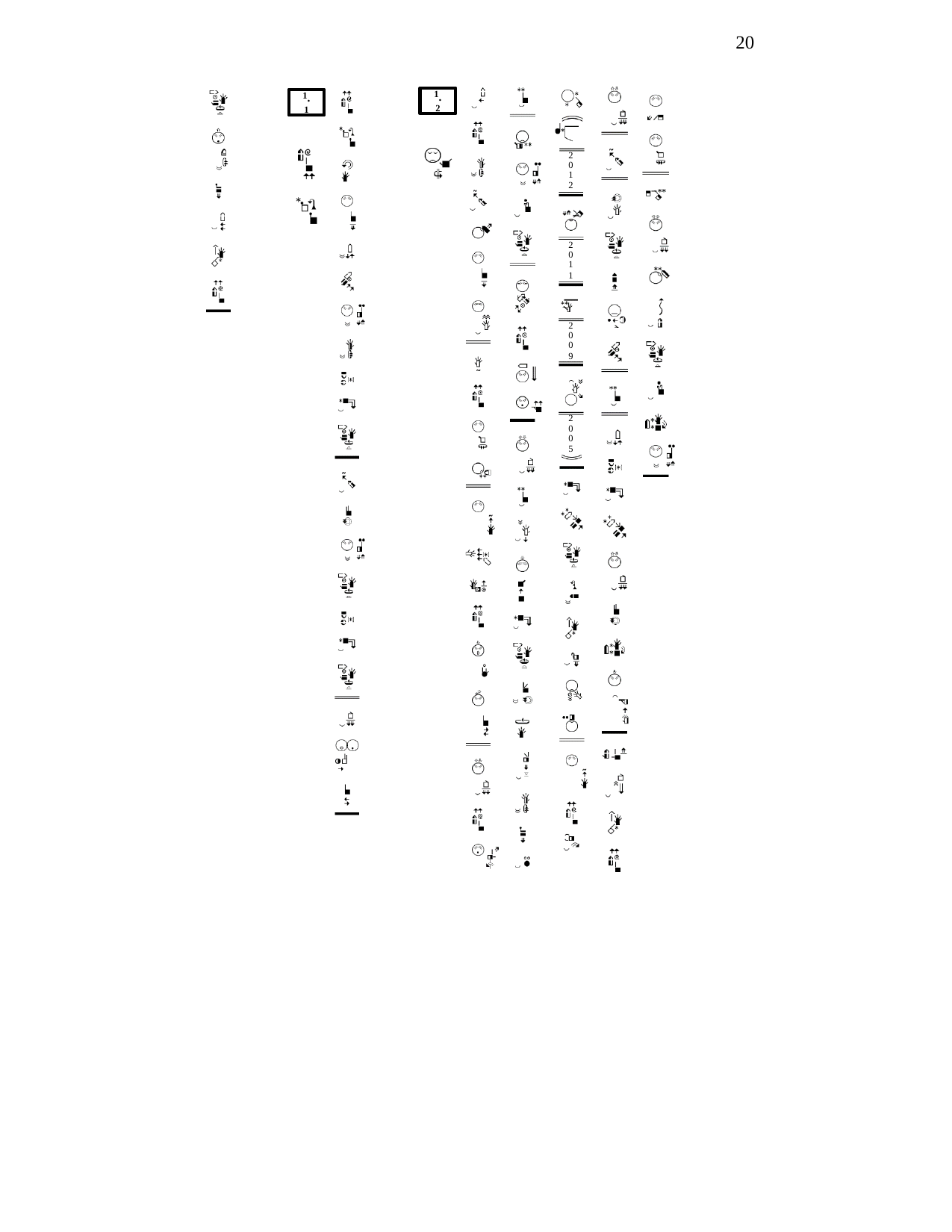

20

1.
2

1.
1

2
0
1
2

2
0
1
1

2
0
0
9

2
0
0
5